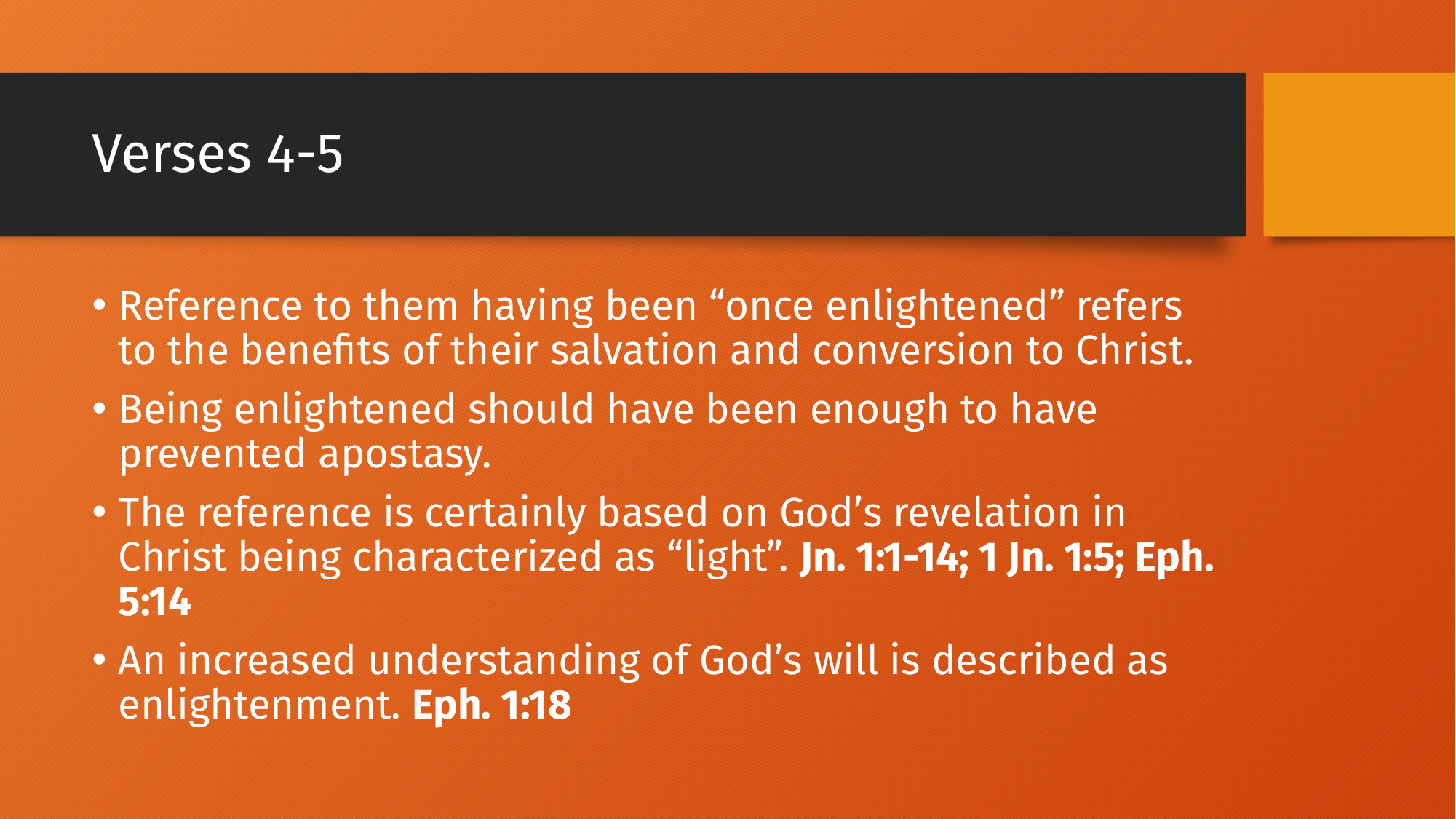

# Verses 4-5
Reference to them having been “once enlightened” refers to the benefits of their salvation and conversion to Christ.
Being enlightened should have been enough to have prevented apostasy.
The reference is certainly based on God’s revelation in Christ being characterized as “light”. Jn. 1:1-14; 1 Jn. 1:5; Eph. 5:14
An increased understanding of God’s will is described as enlightenment. Eph. 1:18